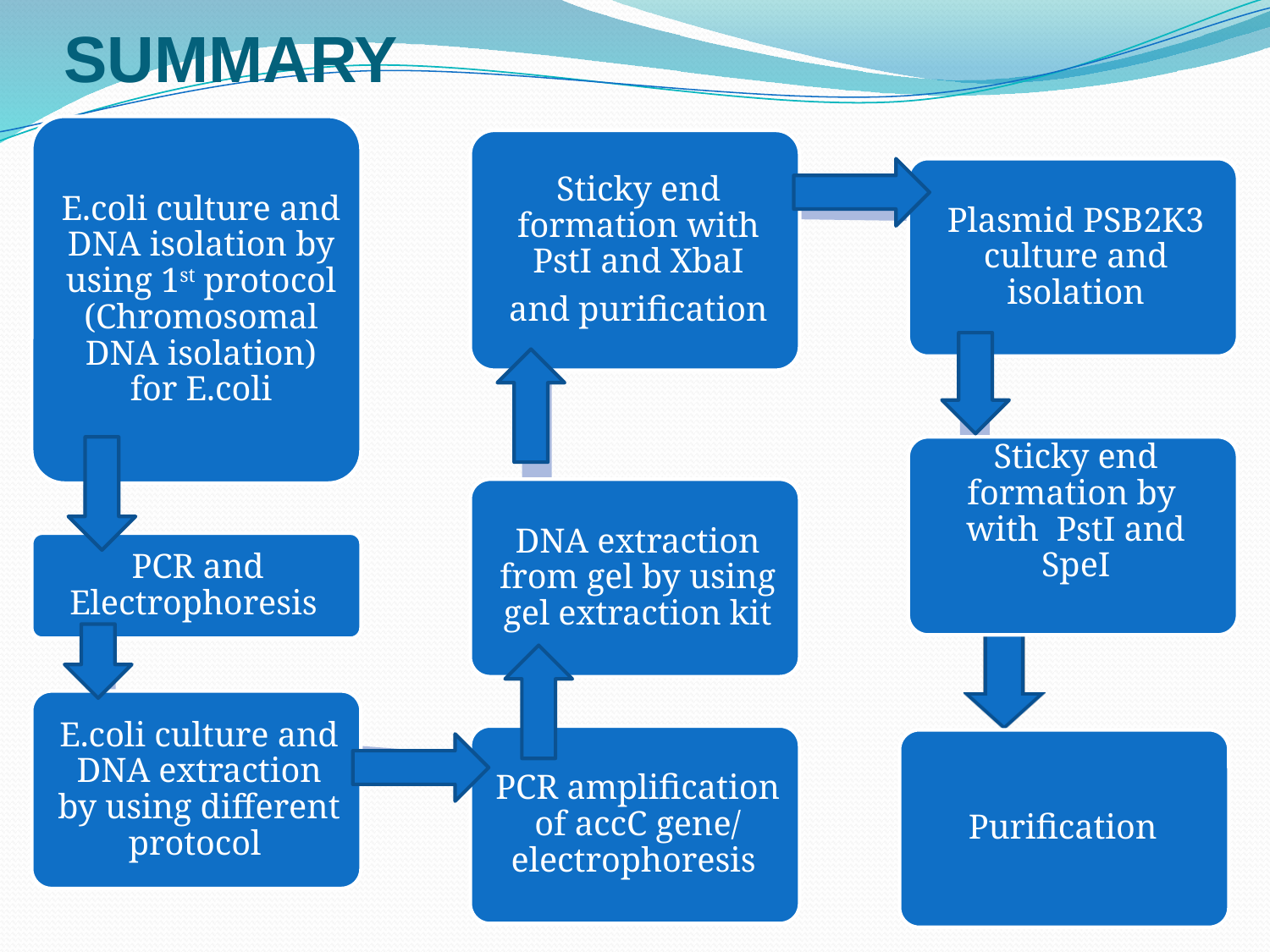

# SUMMARY
E.coli culture and DNA isolation by using 1st protocol (Chromosomal DNA isolation) for E.coli
PCR and Electrophoresis
E.coli culture and DNA extraction by using different protocol
PCR amplification of accC gene/ electrophoresis
DNA extraction from gel by using gel extraction kit
Sticky end formation with PstI and XbaI
and purification
Plasmid PSB2K3 culture and isolation
Sticky end formation by  with  PstI and SpeI

Purification

19